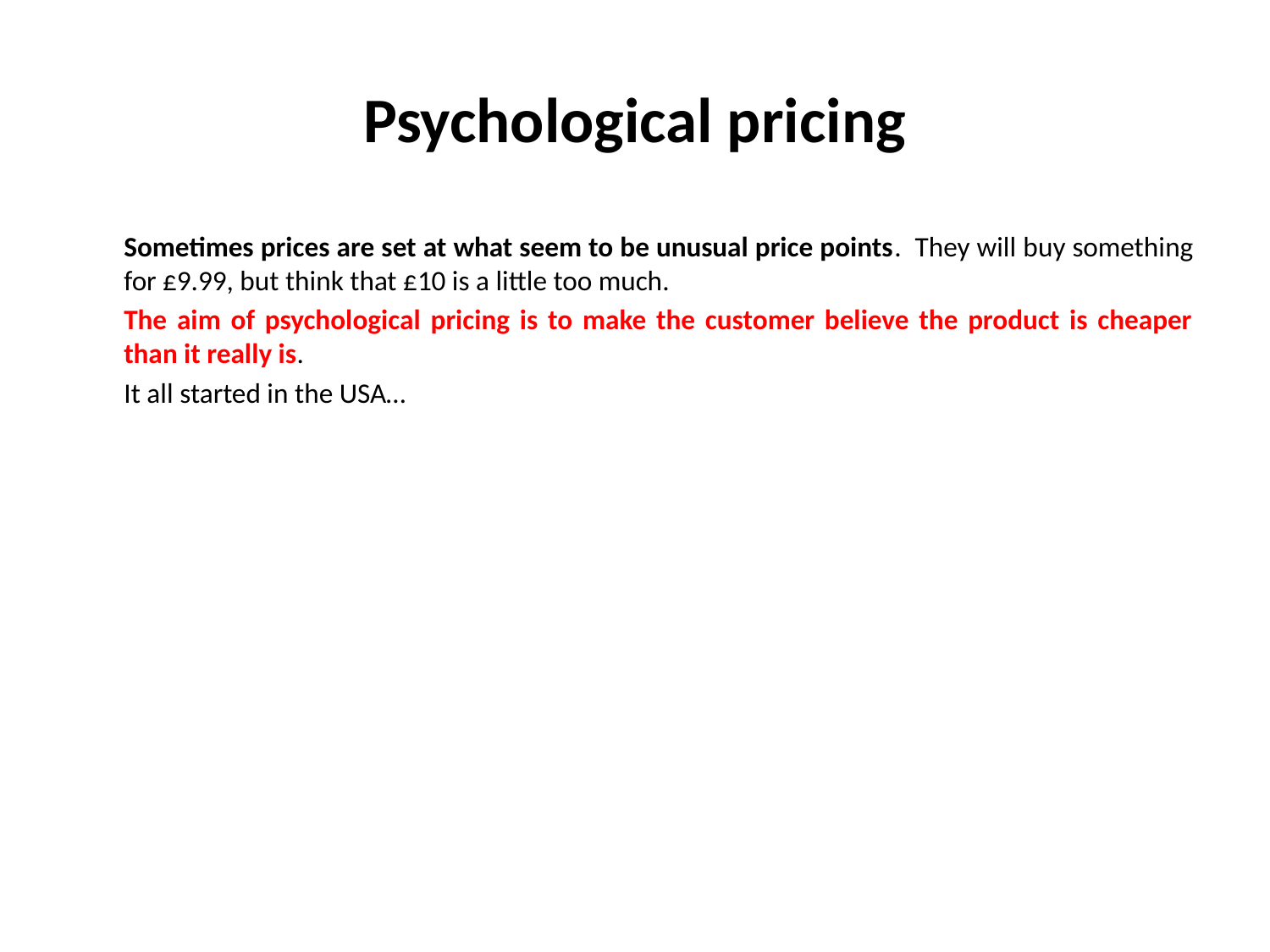

# Psychological pricing
Sometimes prices are set at what seem to be unusual price points.  They will buy something for £9.99, but think that £10 is a little too much.
The aim of psychological pricing is to make the customer believe the product is cheaper than it really is.
It all started in the USA…